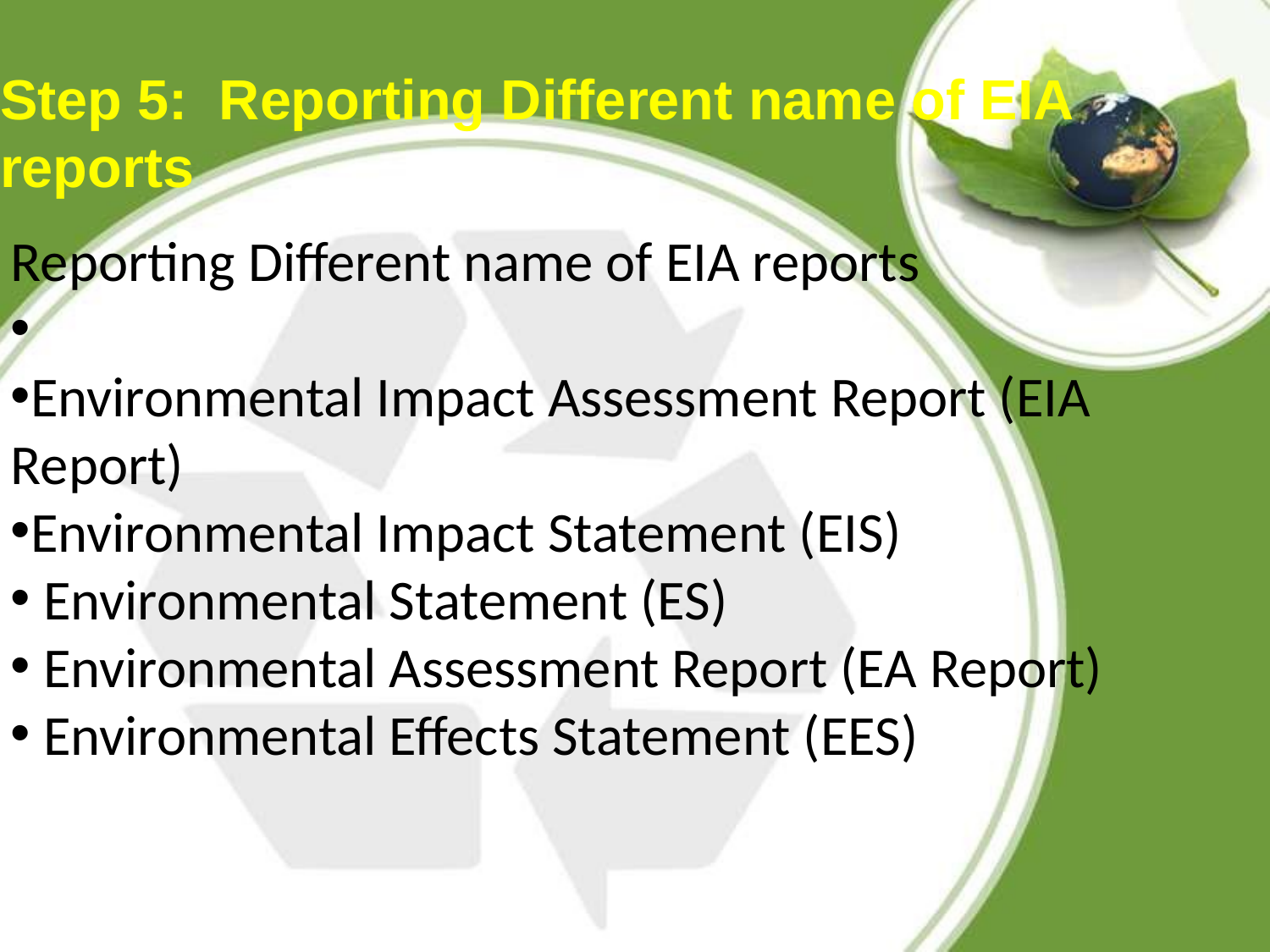

# Step 5:  Reporting Different name of EIA reports
Reporting Different name of EIA reports

Environmental Impact Assessment Report (EIA Report)
Environmental Impact Statement (EIS)
 Environmental Statement (ES)
 Environmental Assessment Report (EA Report)
 Environmental Effects Statement (EES)